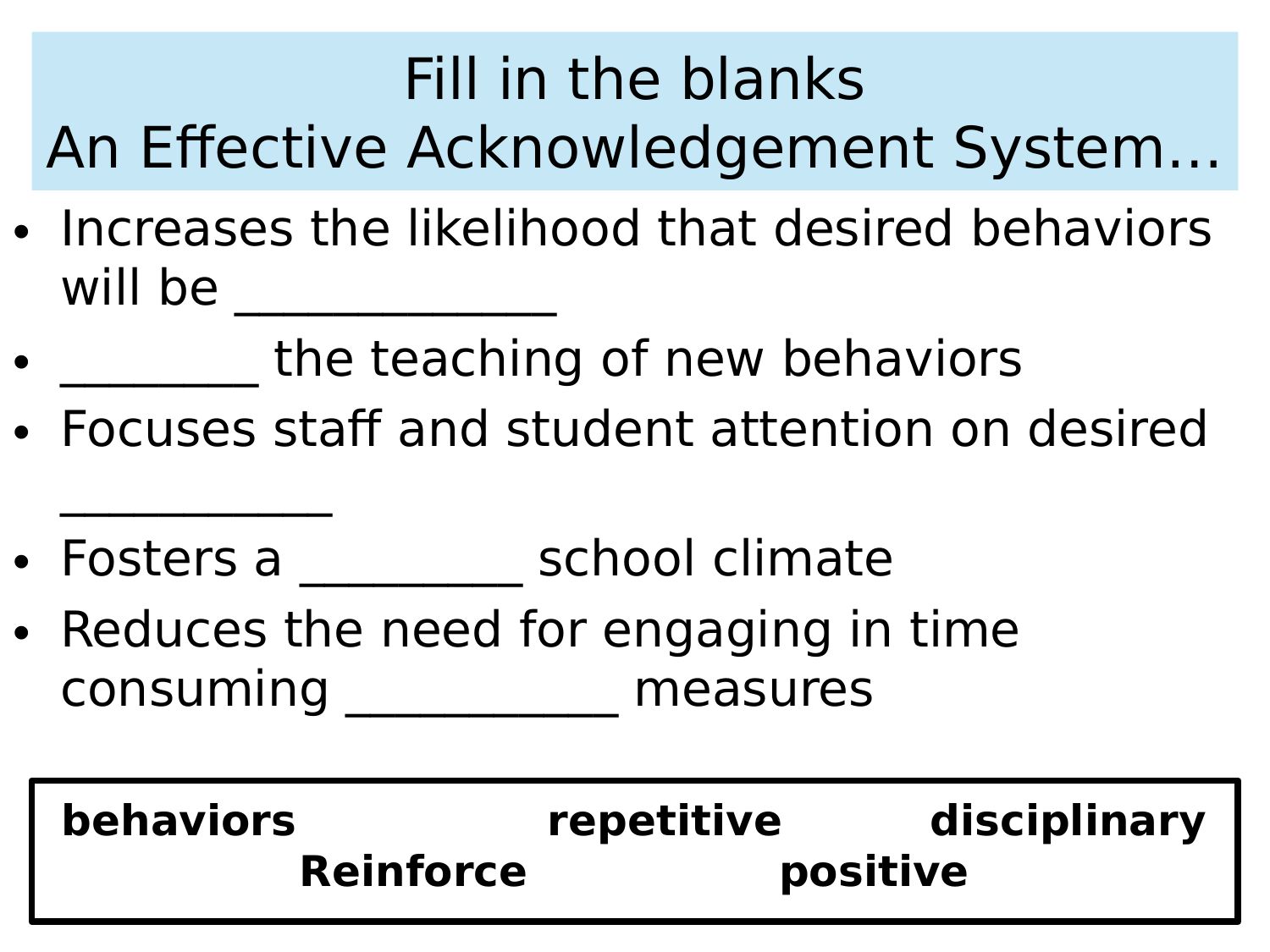

Fill in the blanks
An Effective Acknowledgement System…
Increases the likelihood that desired behaviors will be _____________
________ the teaching of new behaviors
Focuses staff and student attention on desired ___________
Fosters a _________ school climate
Reduces the need for engaging in time consuming ___________ measures
behaviors                 repetitive          disciplinary
Reinforce                 positive